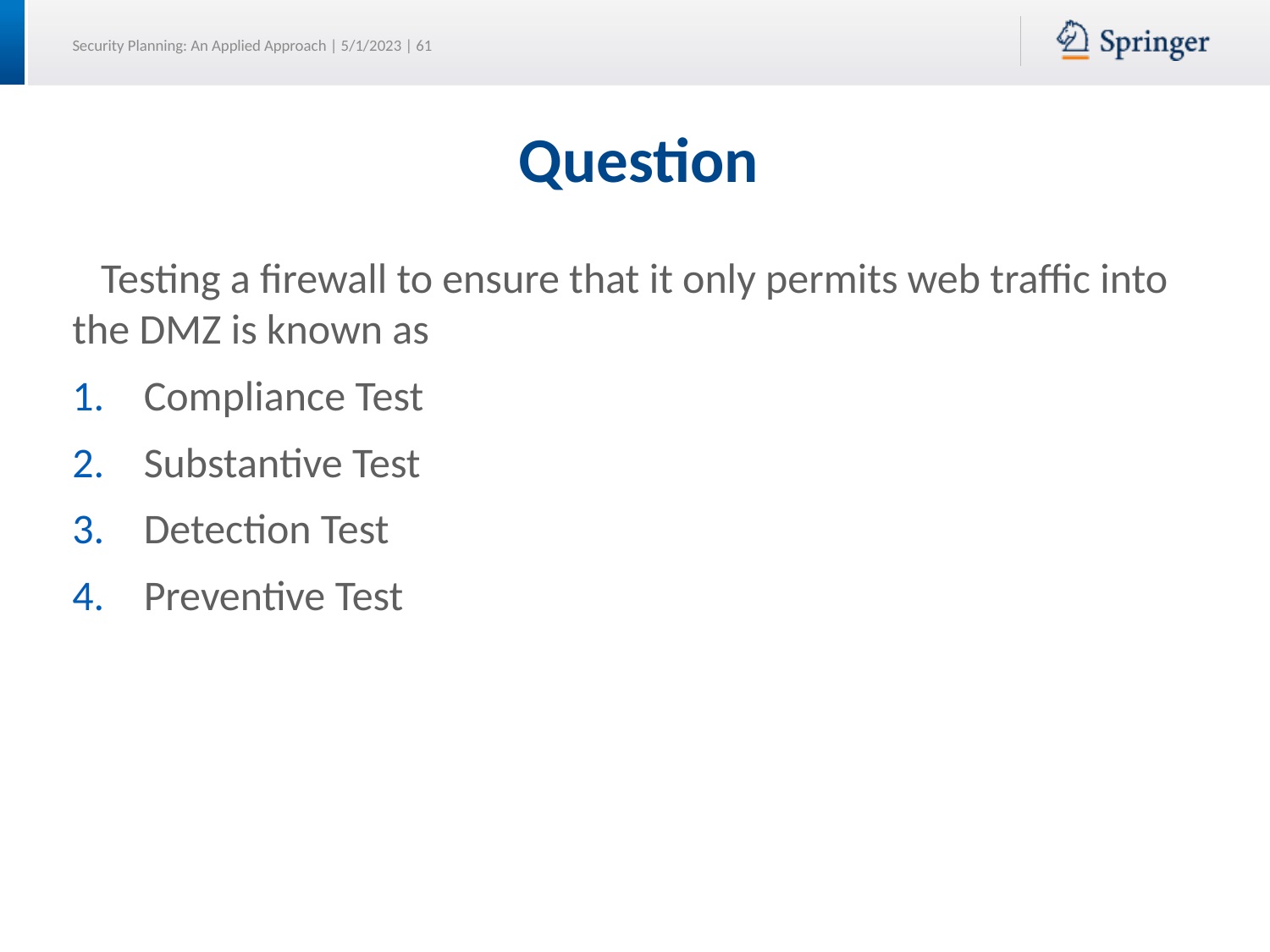

# Question
   Testing a firewall to ensure that it only permits web traffic into the DMZ is known as
Compliance Test
Substantive Test
Detection Test
Preventive Test